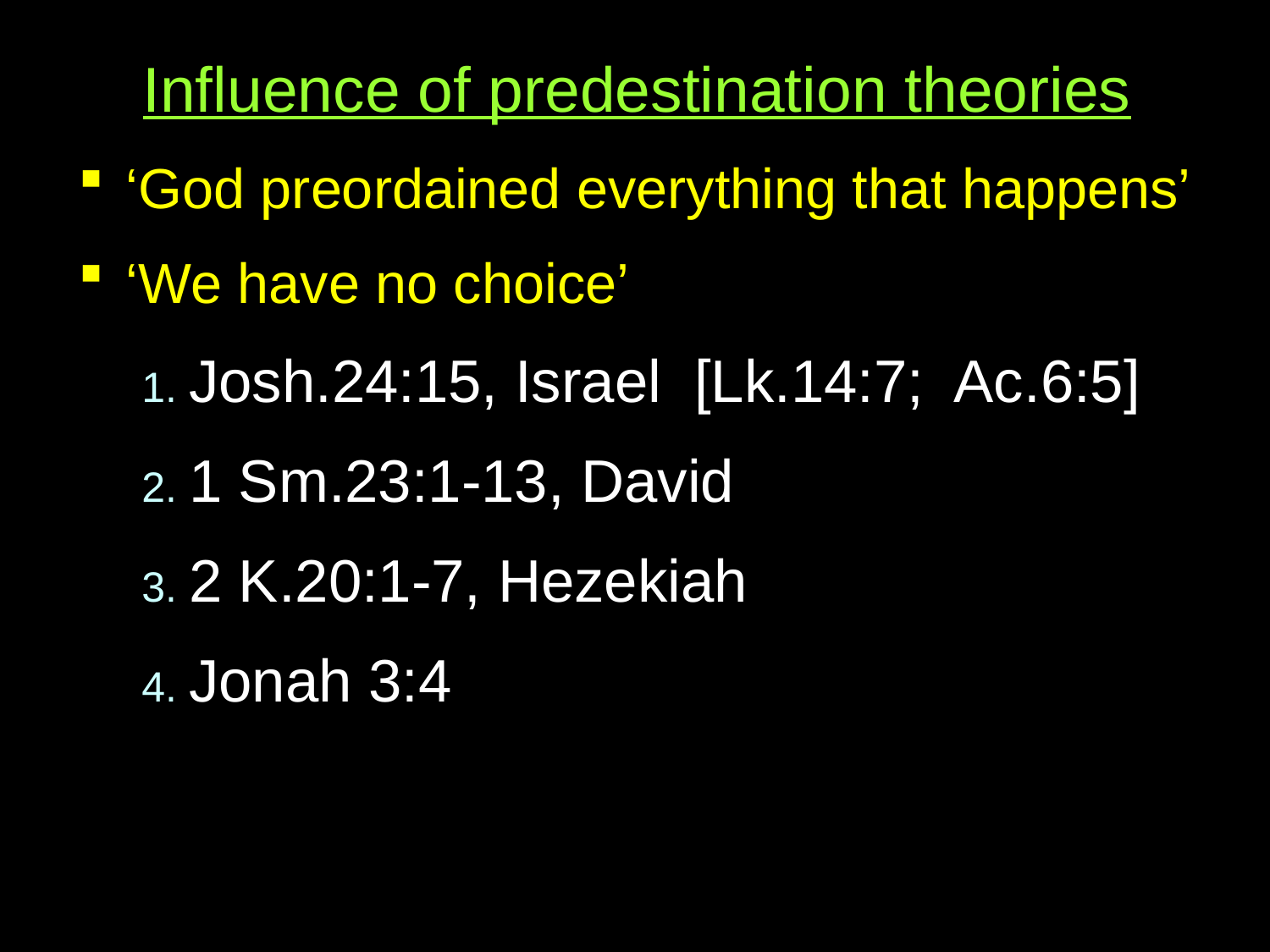

Influence of predestination theories
‘God preordained everything that happens’
‘We have no choice’
1. Josh.24:15, Israel  [Lk.14:7;  Ac.6:5]
2. 1 Sm.23:1-13, David
3. 2 K.20:1-7, Hezekiah
4. Jonah 3:4